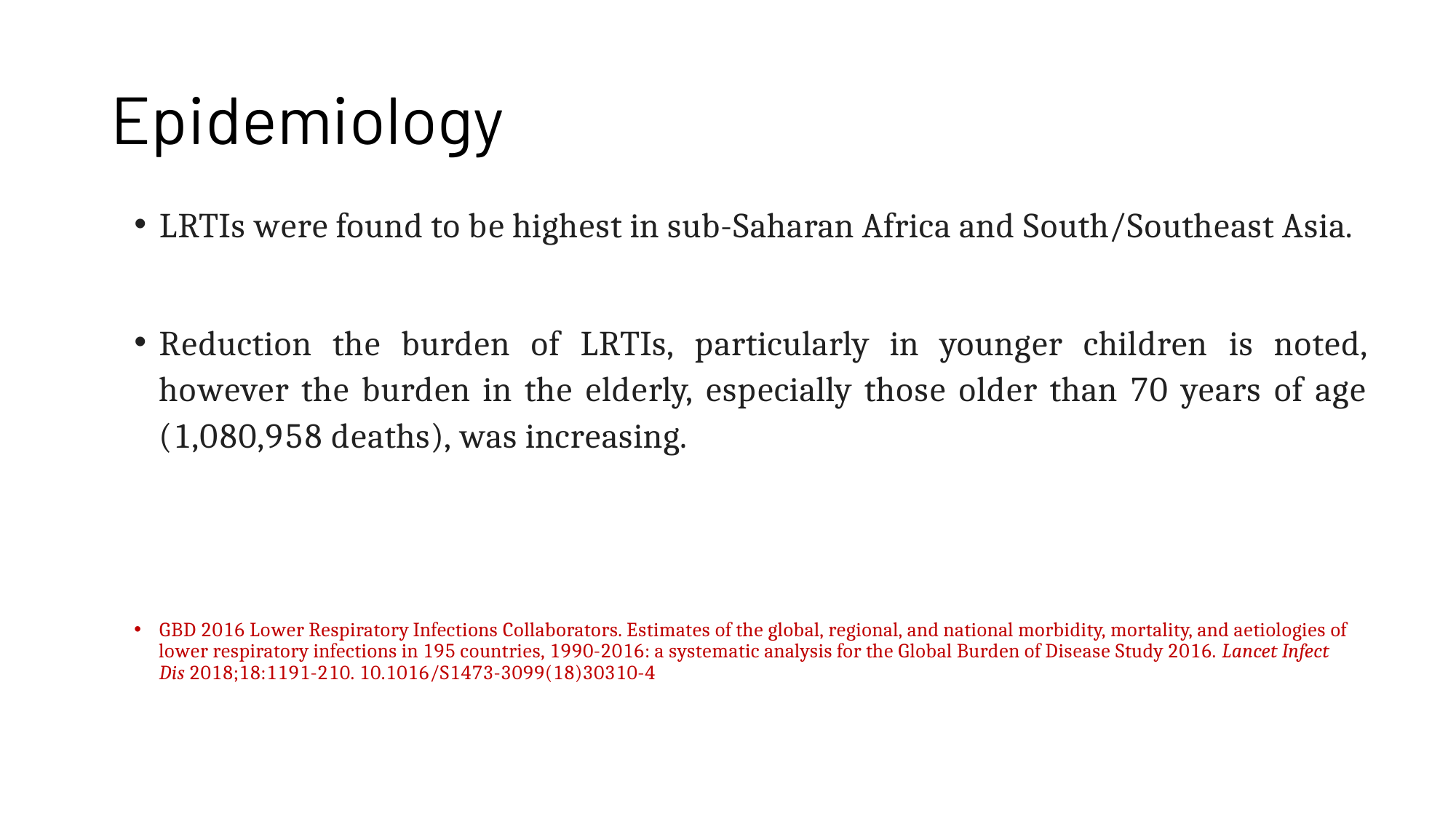

# Epidemiology
LRTIs were found to be highest in sub-Saharan Africa and South/Southeast Asia.

Reduction the burden of LRTIs, particularly in younger children is noted, however the burden in the elderly, especially those older than 70 years of age (1,080,958 deaths), was increasing.

GBD 2016 Lower Respiratory Infections Collaborators. Estimates of the global, regional, and national morbidity, mortality, and aetiologies of lower respiratory infections in 195 countries, 1990-2016: a systematic analysis for the Global Burden of Disease Study 2016. Lancet Infect Dis 2018;18:1191-210. 10.1016/S1473-3099(18)30310-4